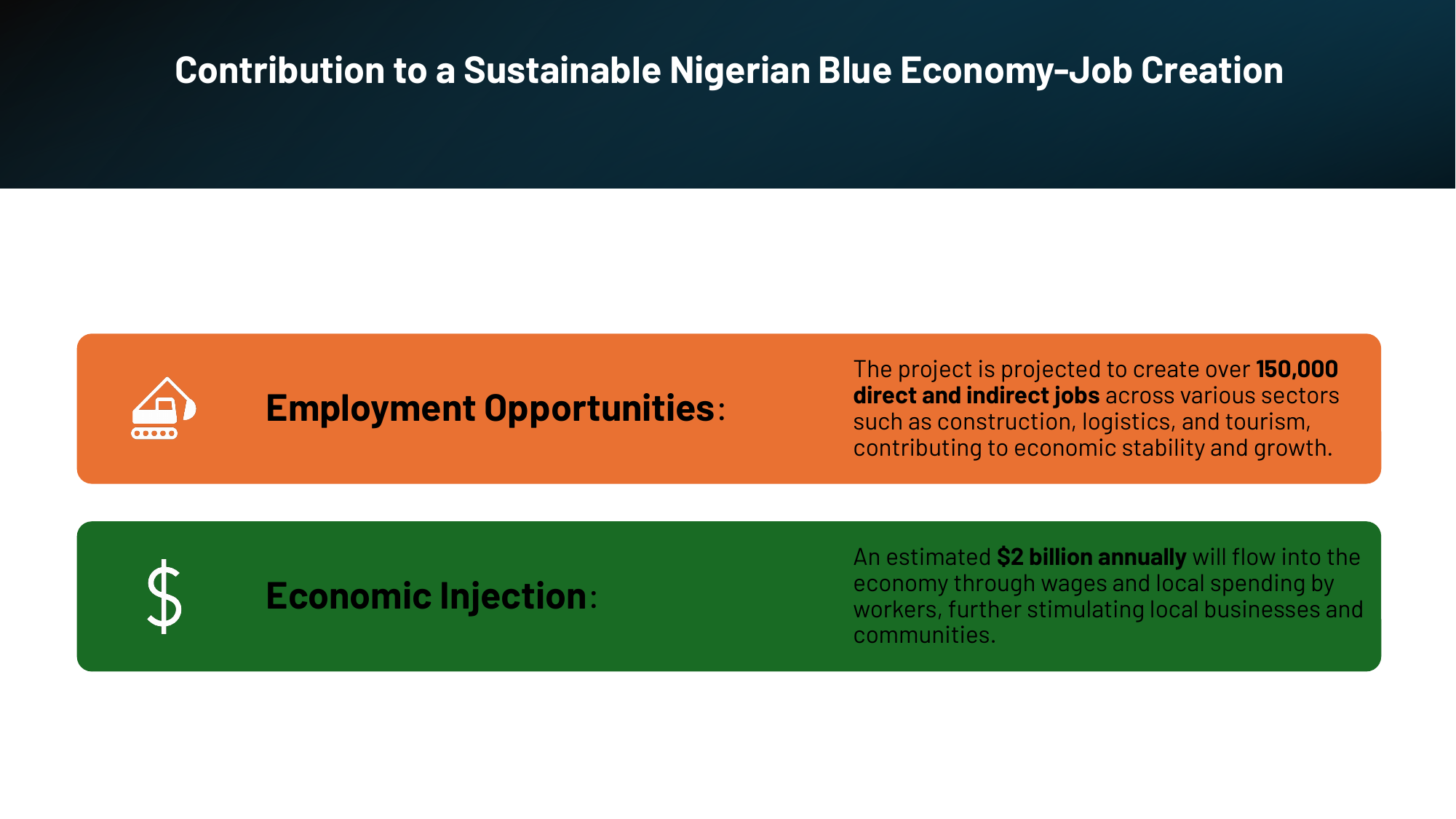

# Contribution to a Sustainable Nigerian Blue Economy-Job Creation
Employment Opportunities:
The project is projected to create over 150,000 direct and indirect jobs across various sectors such as construction, logistics, and tourism, contributing to economic stability and growth.
Economic Injection:
An estimated $2 billion annually will flow into the economy through wages and local spending by workers, further stimulating local businesses and communities.